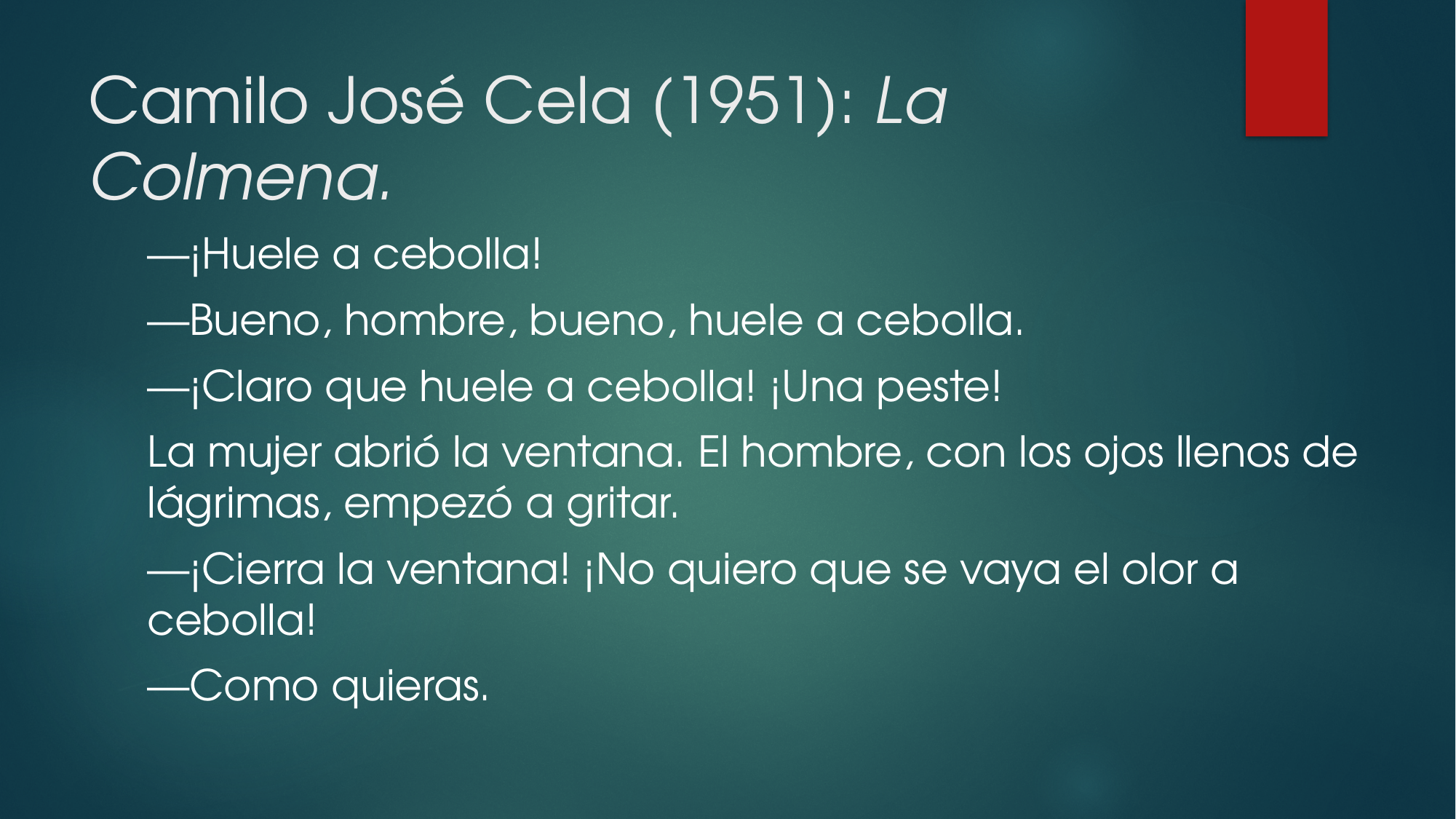

# Camilo José Cela (1951): La Colmena.
—¡Huele a cebolla!
—Bueno, hombre, bueno, huele a cebolla.
—¡Claro que huele a cebolla! ¡Una peste!
La mujer abrió la ventana. El hombre, con los ojos llenos de lágrimas, empezó a gritar.
—¡Cierra la ventana! ¡No quiero que se vaya el olor a cebolla!
—Como quieras.